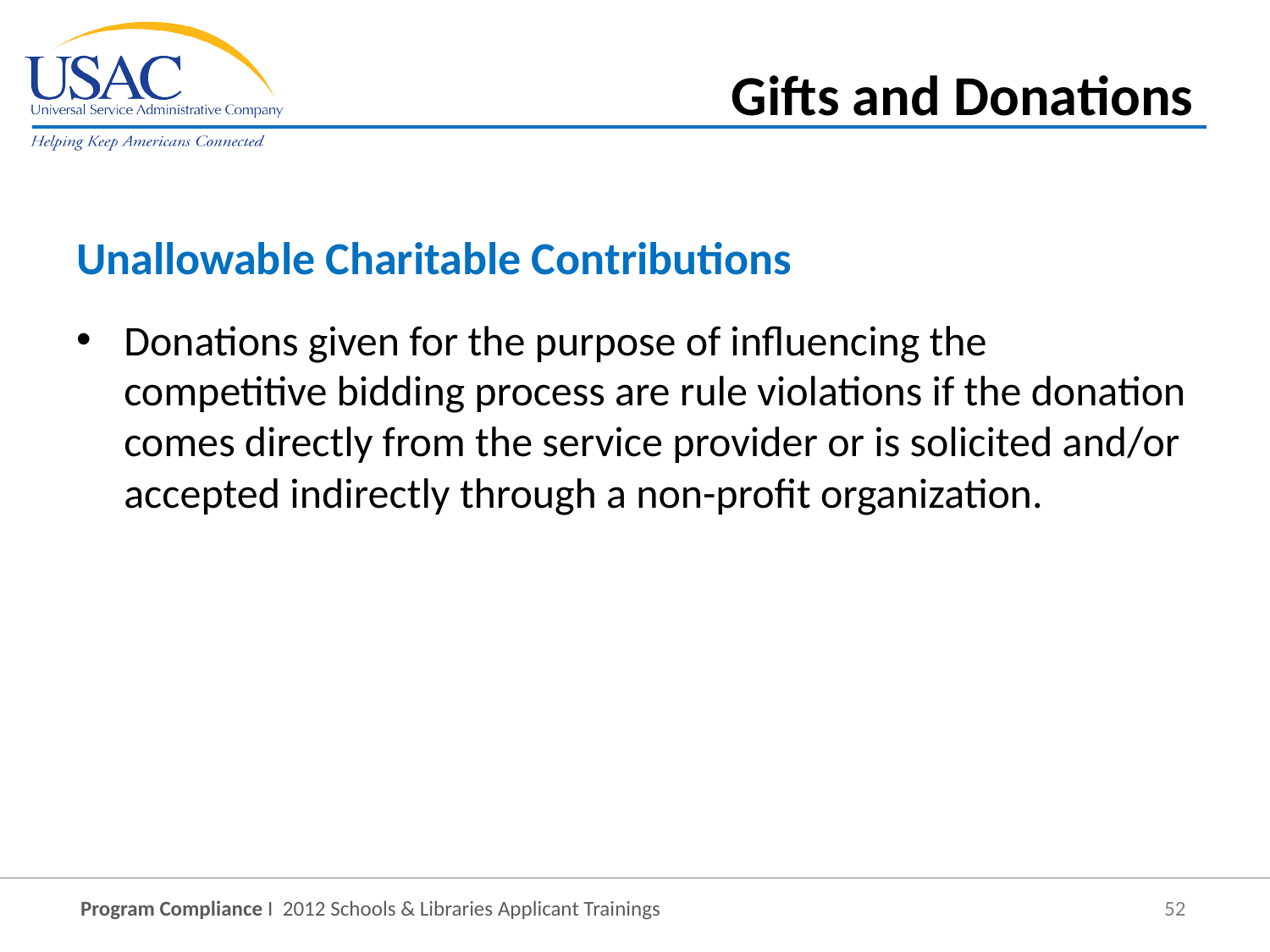

Gifts and Donations
Unallowable Charitable Contributions
Donations given for the purpose of influencing the competitive bidding process are rule violations if the donation comes directly from the service provider or is solicited and/or accepted indirectly through a non-profit organization.